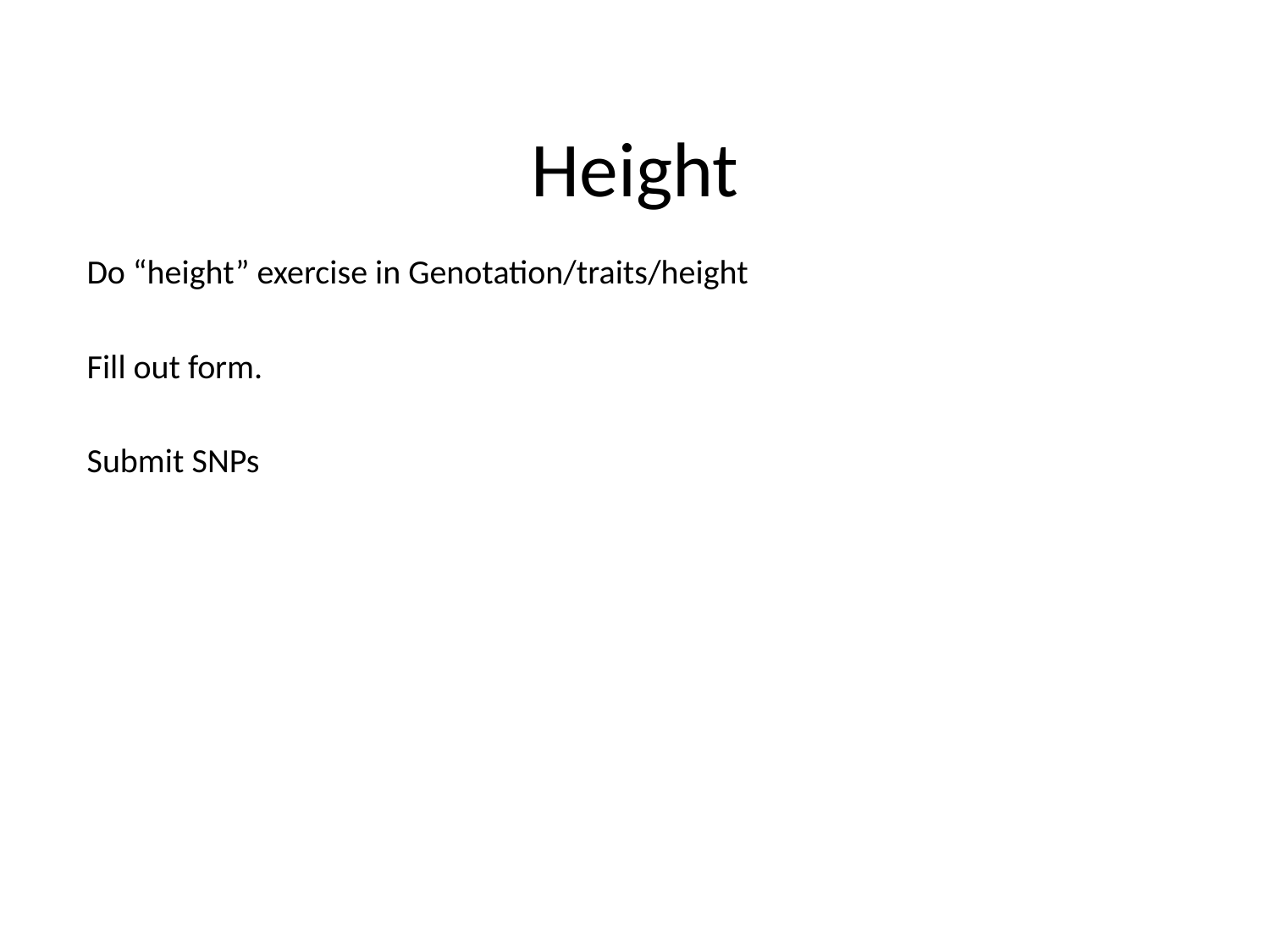

# Height
Do “height” exercise in Genotation/traits/height

Fill out form.

Submit SNPs